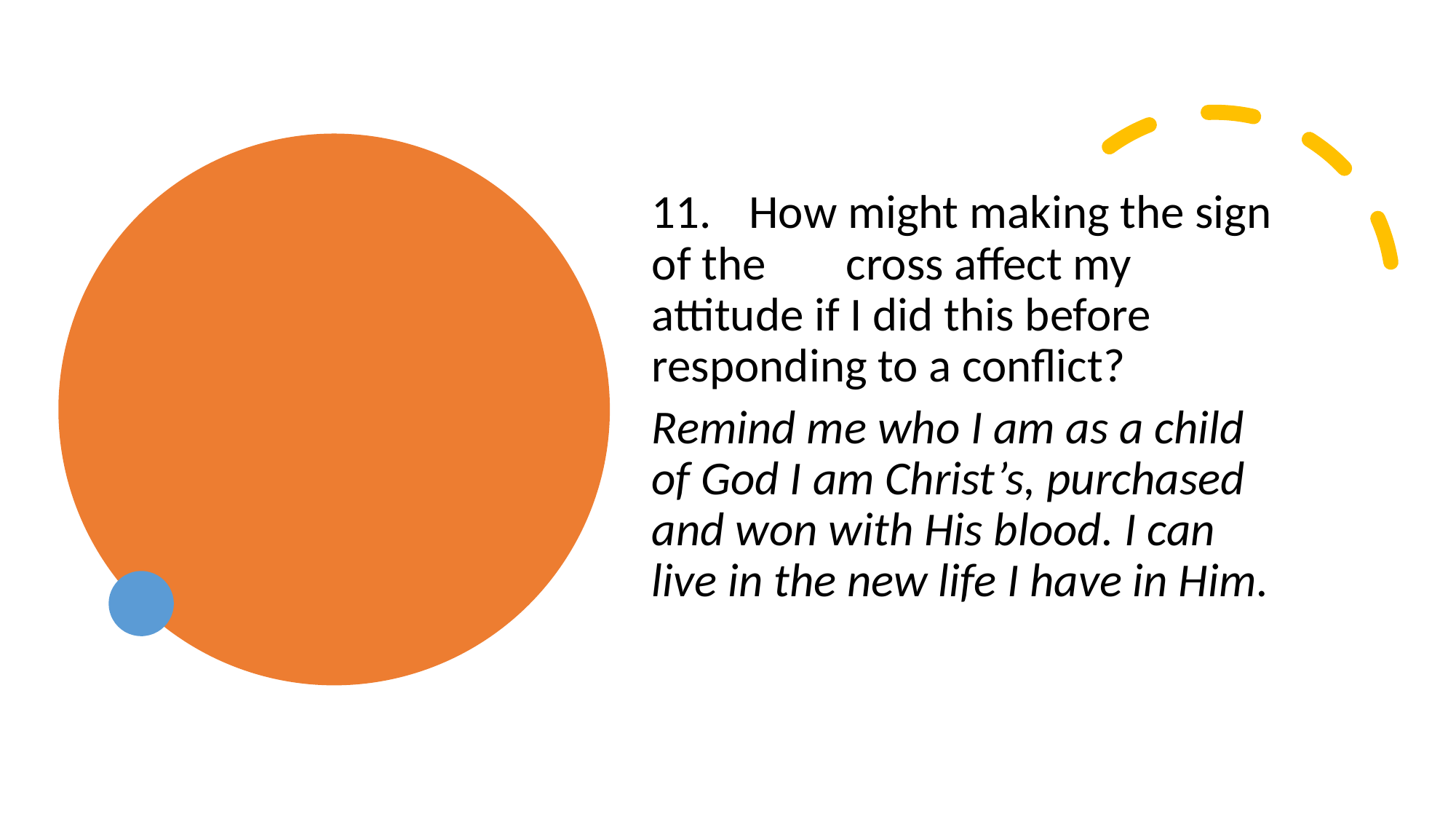

#
11.	How might making the sign of the 	cross affect my attitude if I did this before responding to a conflict?
Remind me who I am as a child of God I am Christ’s, purchased and won with His blood. I can live in the new life I have in Him.